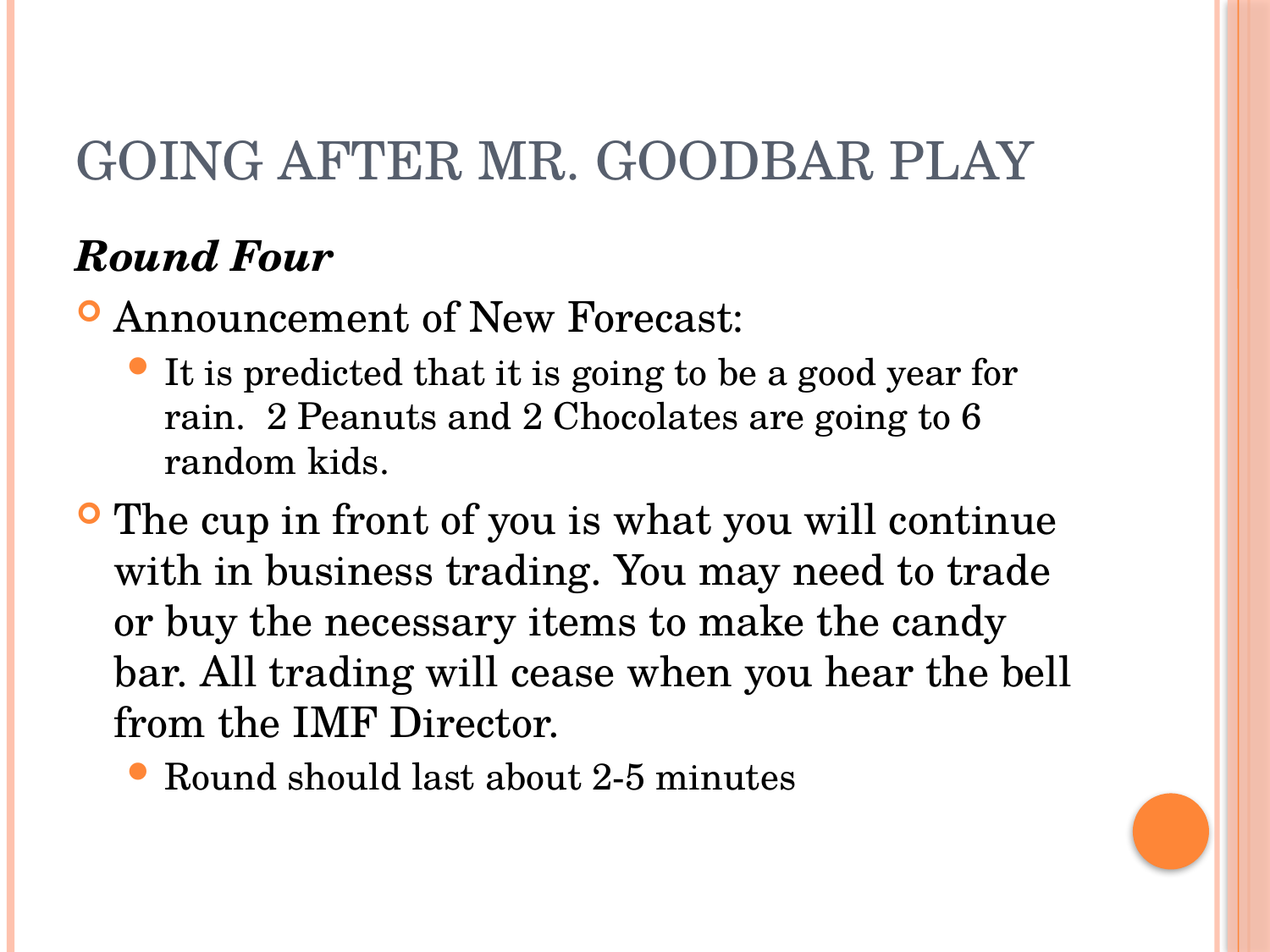

# Going After Mr. Goodbar Play
Round Four
Announcement of New Forecast:
It is predicted that it is going to be a good year for rain.  2 Peanuts and 2 Chocolates are going to 6 random kids.
The cup in front of you is what you will continue with in business trading. You may need to trade or buy the necessary items to make the candy bar. All trading will cease when you hear the bell from the IMF Director.
Round should last about 2-5 minutes